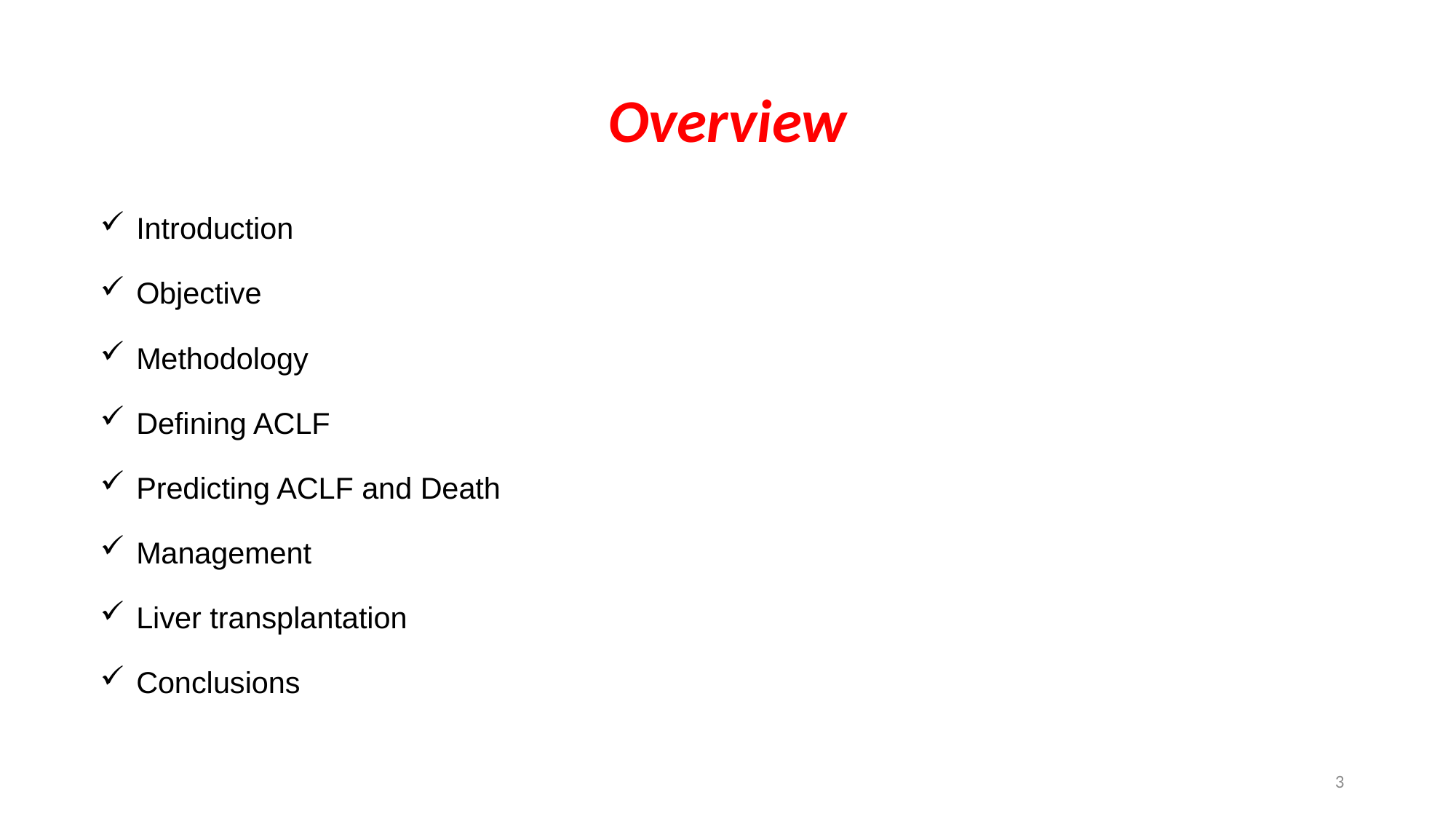

# Overview
 Introduction
 Objective
 Methodology
 Defining ACLF
 Predicting ACLF and Death
 Management
 Liver transplantation
 Conclusions
3